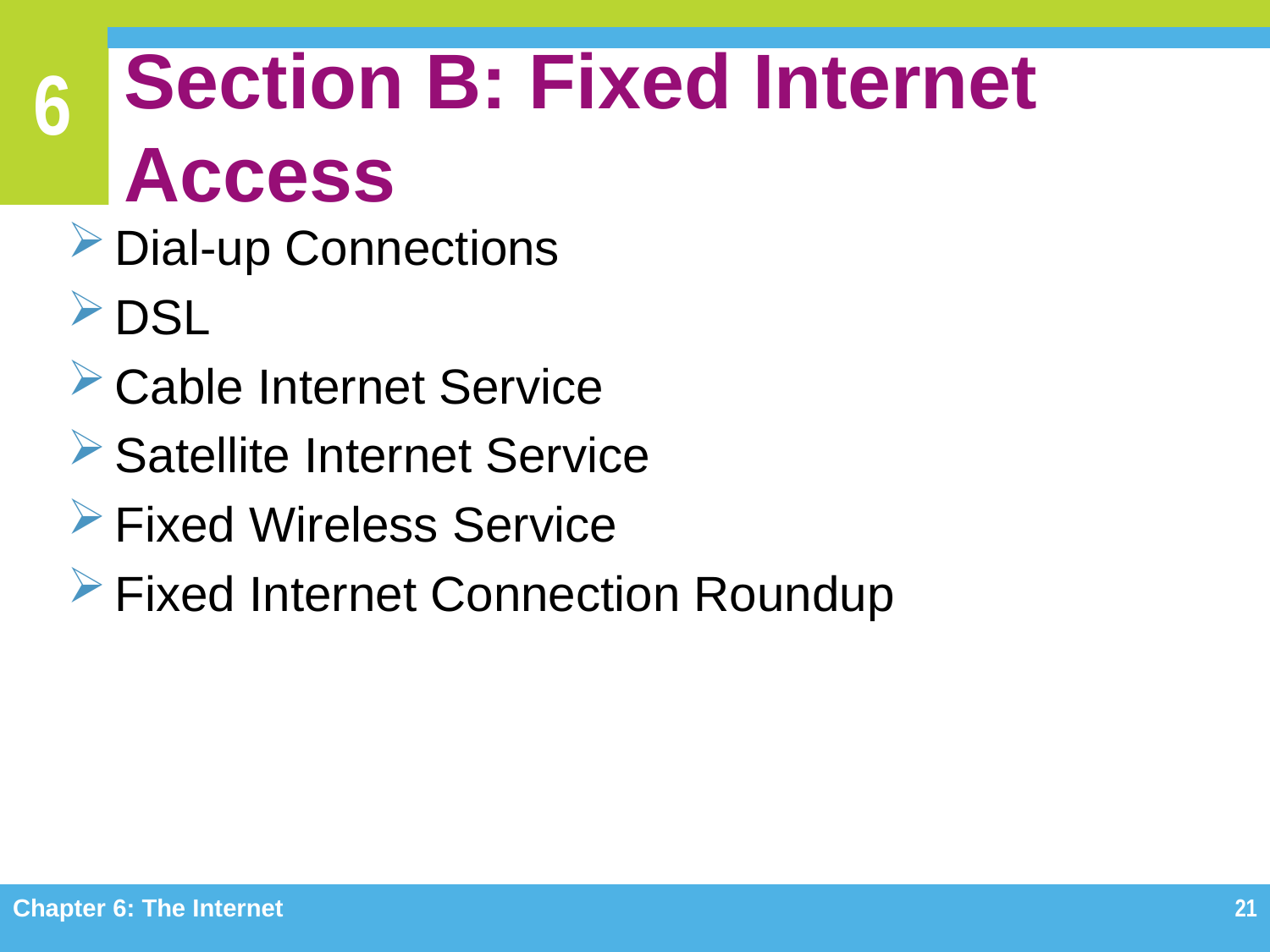

# Section B: Fixed Internet Access
Dial-up Connections
DSL
Cable Internet Service
Satellite Internet Service
Fixed Wireless Service
Fixed Internet Connection Roundup
Chapter 6: The Internet
21